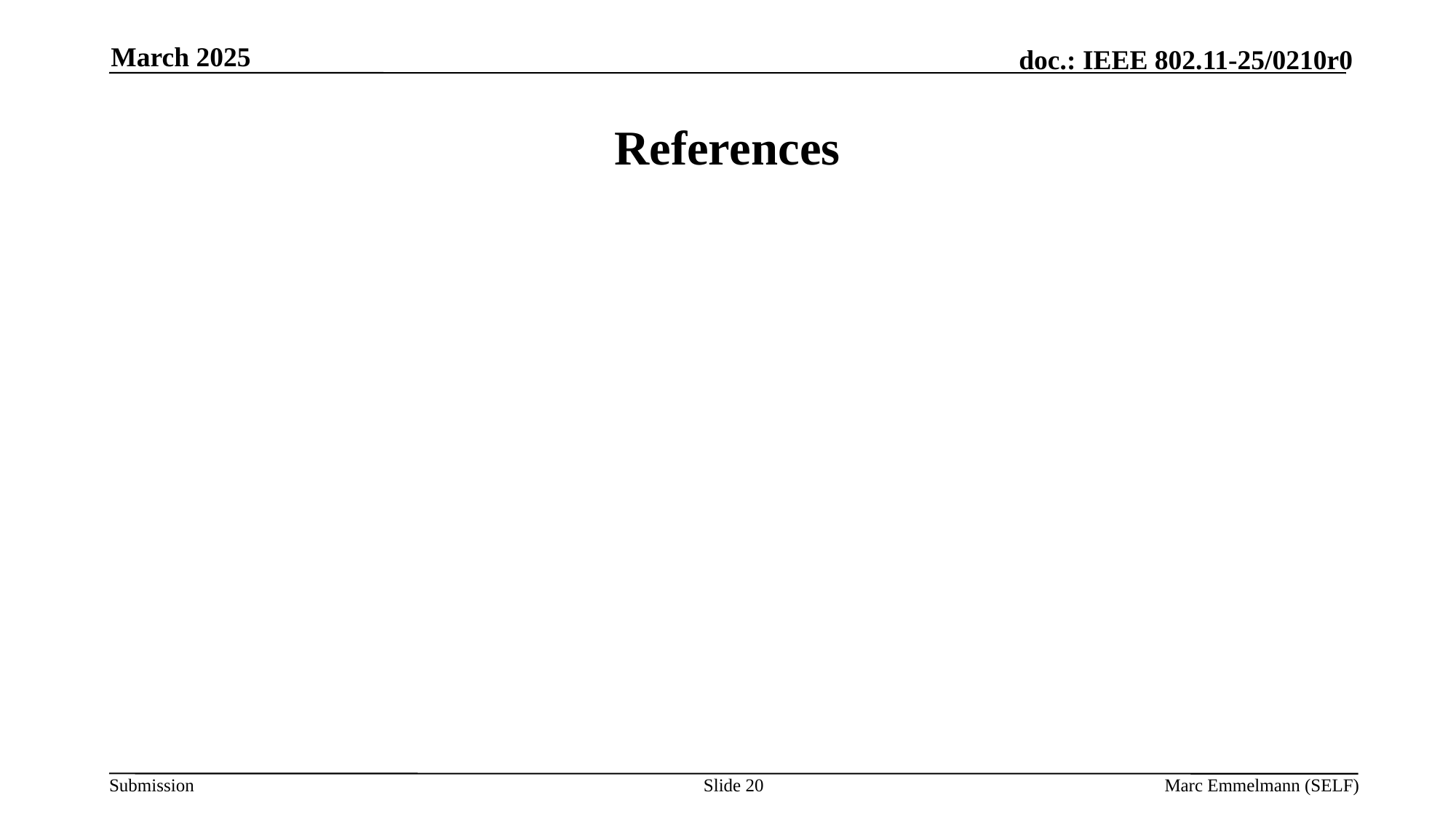

March 2025
# References

Slide 20
Marc Emmelmann (SELF)